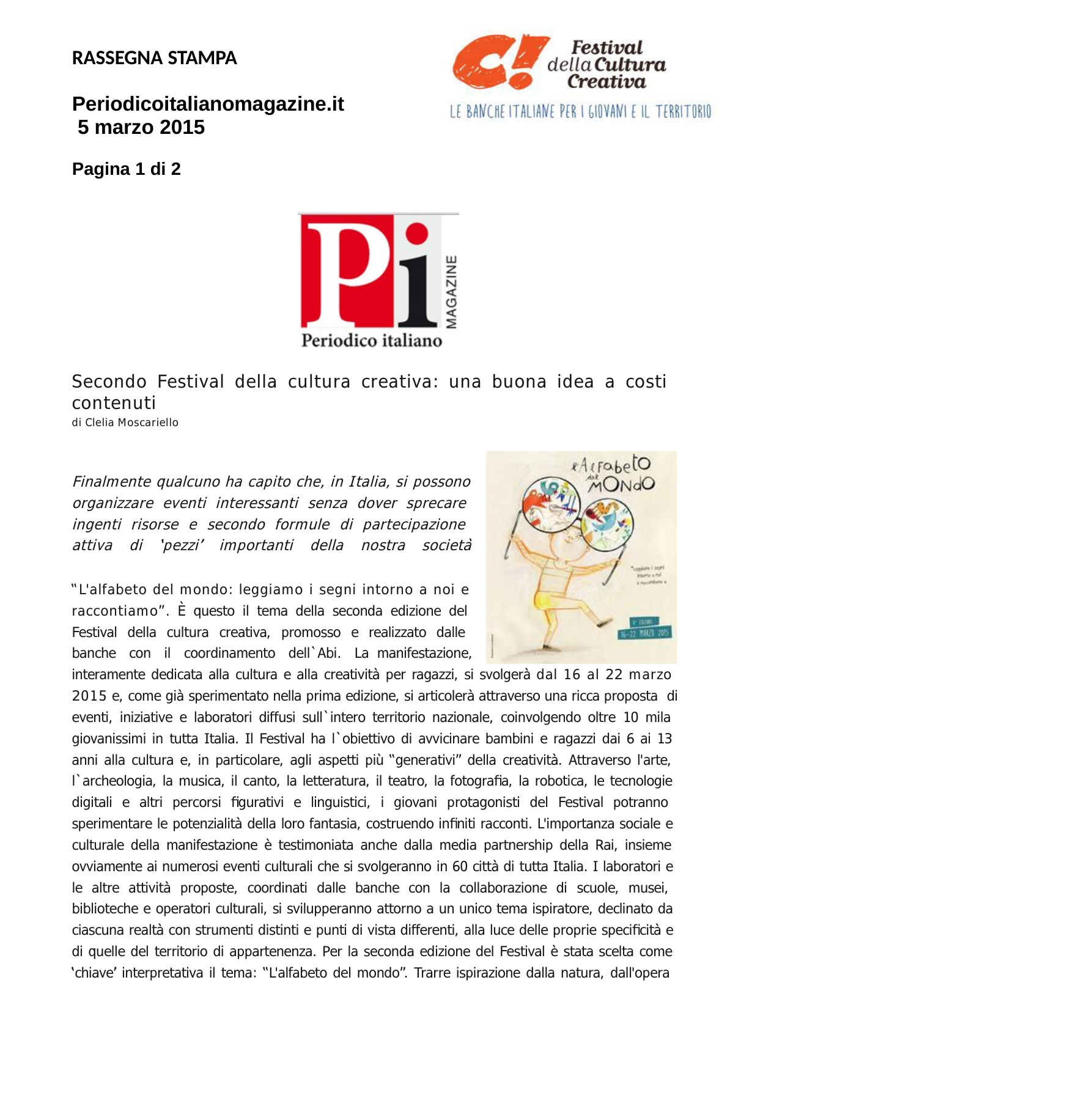

RASSEGNA STAMPA

Periodicoitalianomagazine.it  5 marzo 2015
Pagina 1 di 2

Secondo Festival della cultura creativa: una buona idea a costi  contenuti
di Clelia Moscariello

Finalmente qualcuno ha capito che, in Italia, si possono  organizzare eventi interessanti senza dover sprecare  ingenti risorse e secondo formule di partecipazione  attiva    di    ‘pezzi’    importanti    della    nostra    società

“L'alfabeto del mondo: leggiamo i segni intorno a noi e  raccontiamo”. È questo il tema della seconda edizione del  Festival della cultura creativa, promosso e realizzato dalle  banche   con   il   coordinamento   dell`Abi.   La manifestazione,
interamente dedicata alla cultura e alla creatività per ragazzi, si svolgerà dal 16 al 22 marzo  2015 e, come già sperimentato nella prima edizione, si articolerà attraverso una ricca proposta  di eventi, iniziative e laboratori diffusi sull`intero territorio nazionale, coinvolgendo oltre 10 mila  giovanissimi in tutta Italia. Il Festival ha l`obiettivo di avvicinare bambini e ragazzi dai 6 ai 13  anni alla cultura e, in particolare, agli aspetti più “generativi” della creatività. Attraverso l'arte,  l`archeologia, la musica, il canto, la letteratura, il teatro, la fotografia, la robotica, le tecnologie  digitali e altri percorsi figurativi e linguistici, i giovani protagonisti del Festival potranno  sperimentare le potenzialità della loro fantasia, costruendo infiniti racconti. L'importanza sociale e  culturale della manifestazione è testimoniata anche dalla media partnership della Rai, insieme  ovviamente ai numerosi eventi culturali che si svolgeranno in 60 città di tutta Italia. I laboratori e  le altre attività proposte, coordinati dalle banche con la collaborazione di scuole, musei,  biblioteche e operatori culturali, si svilupperanno attorno a un unico tema ispiratore, declinato da  ciascuna realtà con strumenti distinti e punti di vista differenti, alla luce delle proprie specificità e  di quelle del territorio di appartenenza. Per la seconda edizione del Festival è stata scelta come  ‘chiave’ interpretativa il tema: “L'alfabeto del mondo”. Trarre ispirazione dalla natura, dall'opera